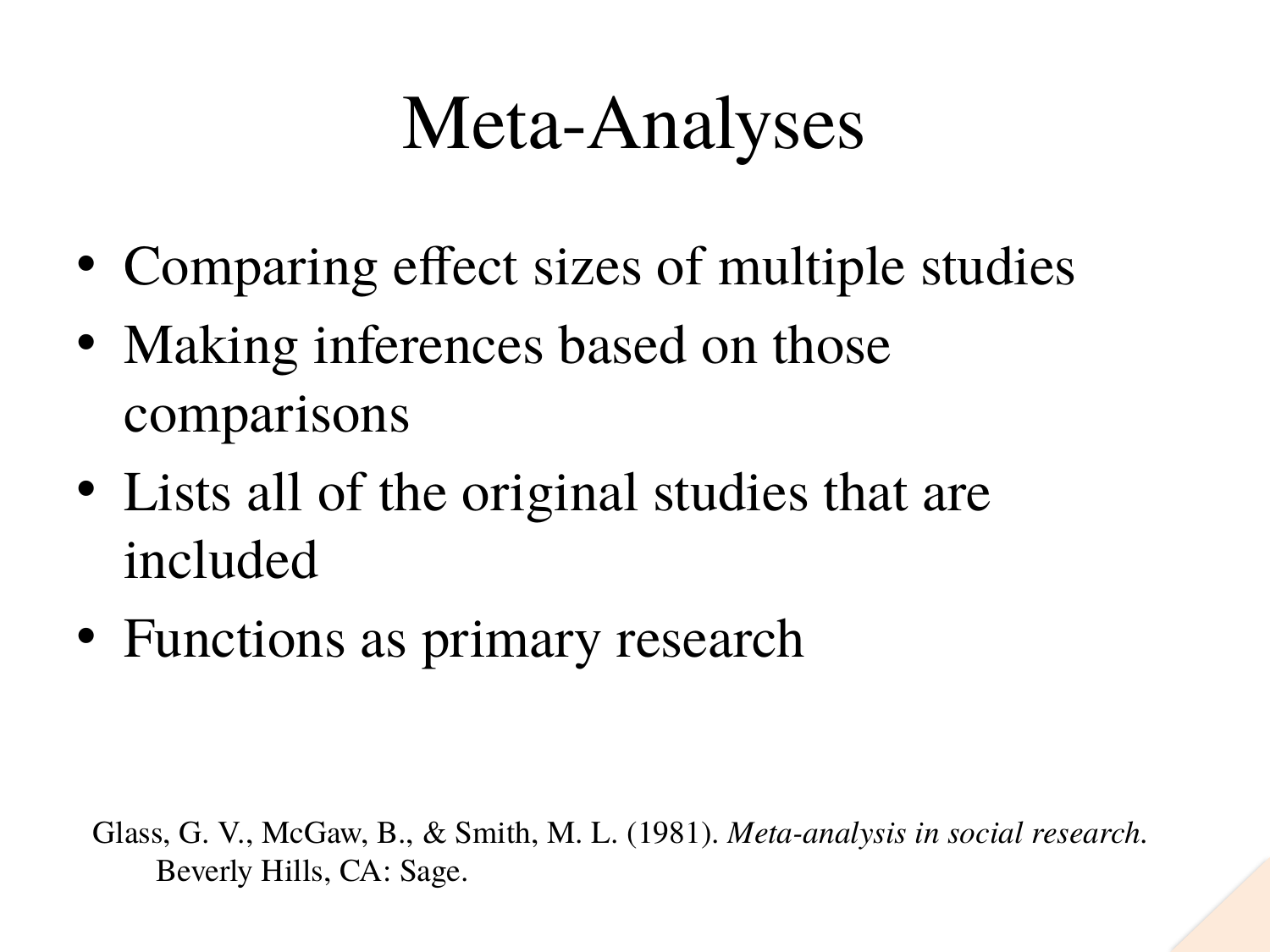

# Meta-Analyses
Comparing effect sizes of multiple studies
Making inferences based on those comparisons
Lists all of the original studies that are included
Functions as primary research
Glass, G. V., McGaw, B., & Smith, M. L. (1981). Meta-analysis in social research. Beverly Hills, CA: Sage.